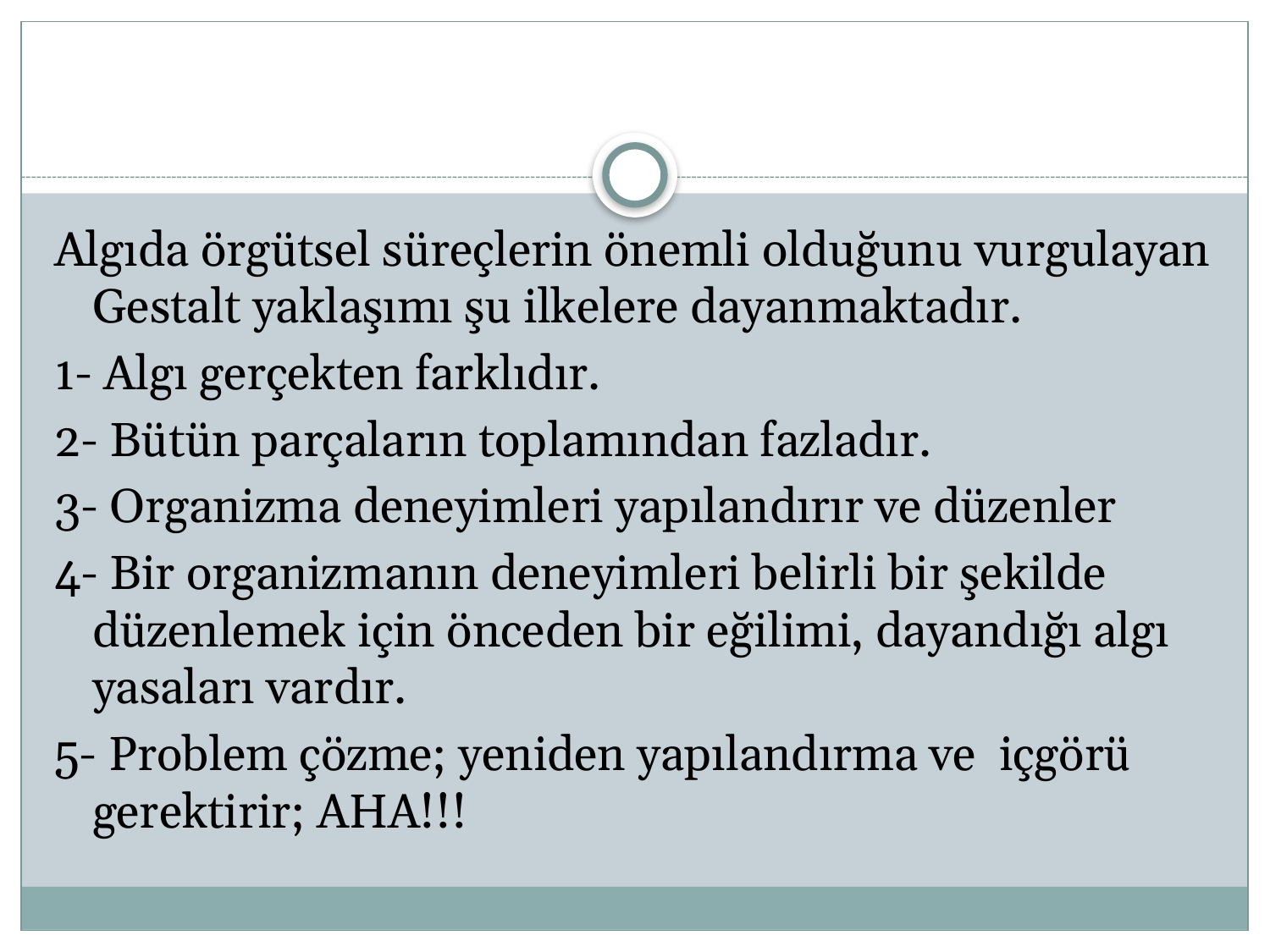

#
Algıda örgütsel süreçlerin önemli olduğunu vurgulayan Gestalt yaklaşımı şu ilkelere dayanmaktadır.
1- Algı gerçekten farklıdır.
2- Bütün parçaların toplamından fazladır.
3- Organizma deneyimleri yapılandırır ve düzenler
4- Bir organizmanın deneyimleri belirli bir şekilde düzenlemek için önceden bir eğilimi, dayandığı algı yasaları vardır.
5- Problem çözme; yeniden yapılandırma ve  içgörü gerektirir; AHA!!!